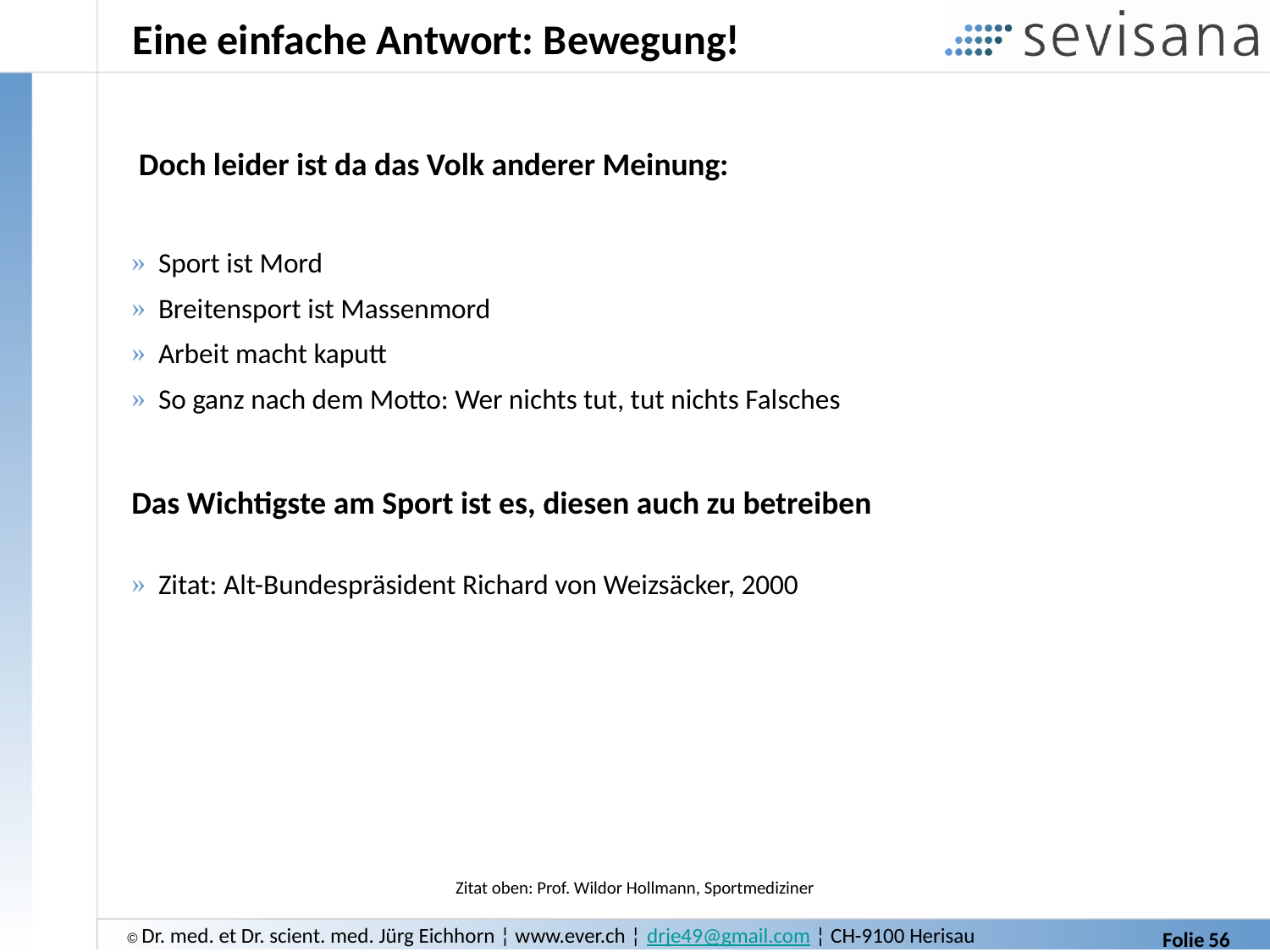

# Eine einfache Antwort: Bewegung!
 Doch leider ist da das Volk anderer Meinung:

  Sport ist Mord
  Breitensport ist Massenmord
  Arbeit macht kaputt
  So ganz nach dem Motto: Wer nichts tut, tut nichts Falsches
Das Wichtigste am Sport ist es, diesen auch zu betreiben
  Zitat: Alt-Bundespräsident Richard von Weizsäcker, 2000
Zitat oben: Prof. Wildor Hollmann, Sportmediziner